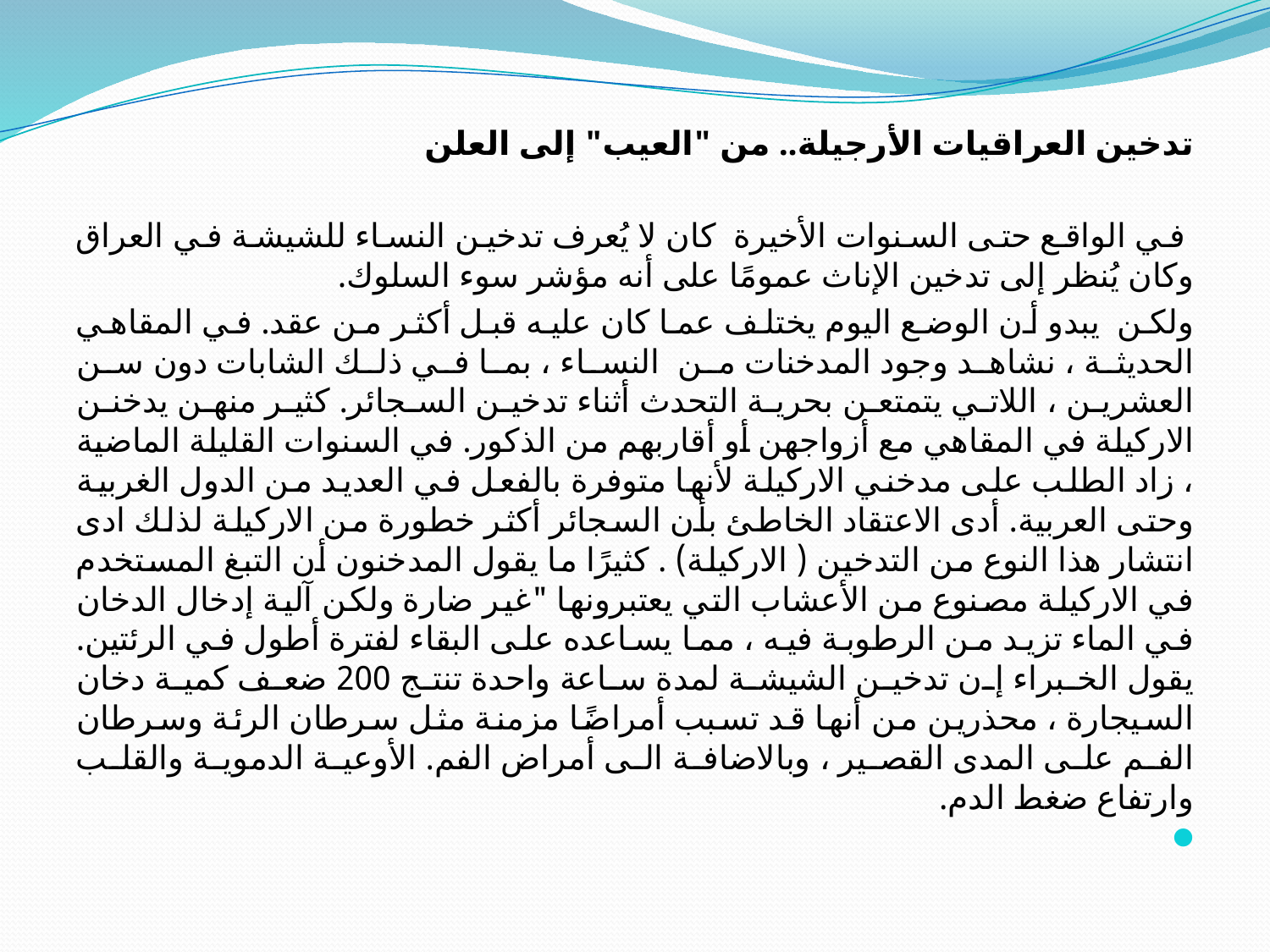

تدخين العراقيات الأرجيلة.. من "العيب" إلى العلن

 في الواقع حتى السنوات الأخيرة  كان لا يُعرف تدخين النساء للشيشة في العراق وكان يُنظر إلى تدخين الإناث عمومًا على أنه مؤشر سوء السلوك.
ولكن  يبدو أن الوضع اليوم يختلف عما كان عليه قبل أكثر من عقد. في المقاهي الحديثة ، نشاهد وجود المدخنات من  النساء ، بما في ذلك الشابات دون سن العشرين ، اللاتي يتمتعن بحرية التحدث أثناء تدخين السجائر. كثير منهن يدخنن الاركيلة في المقاهي مع أزواجهن أو أقاربهم من الذكور. في السنوات القليلة الماضية ، زاد الطلب على مدخني الاركيلة لأنها متوفرة بالفعل في العديد من الدول الغربية وحتى العربية. أدى الاعتقاد الخاطئ بأن السجائر أكثر خطورة من الاركيلة لذلك ادى انتشار هذا النوع من التدخين ( الاركيلة) . كثيرًا ما يقول المدخنون أن التبغ المستخدم في الاركيلة مصنوع من الأعشاب التي يعتبرونها "غير ضارة ولكن آلية إدخال الدخان في الماء تزيد من الرطوبة فيه ، مما يساعده على البقاء لفترة أطول في الرئتين. يقول الخبراء إن تدخين الشيشة لمدة ساعة واحدة تنتج 200 ضعف كمية دخان السيجارة ، محذرين من أنها قد تسبب أمراضًا مزمنة مثل سرطان الرئة وسرطان الفم على المدى القصير ، وبالاضافة الى أمراض الفم. الأوعية الدموية والقلب وارتفاع ضغط الدم.